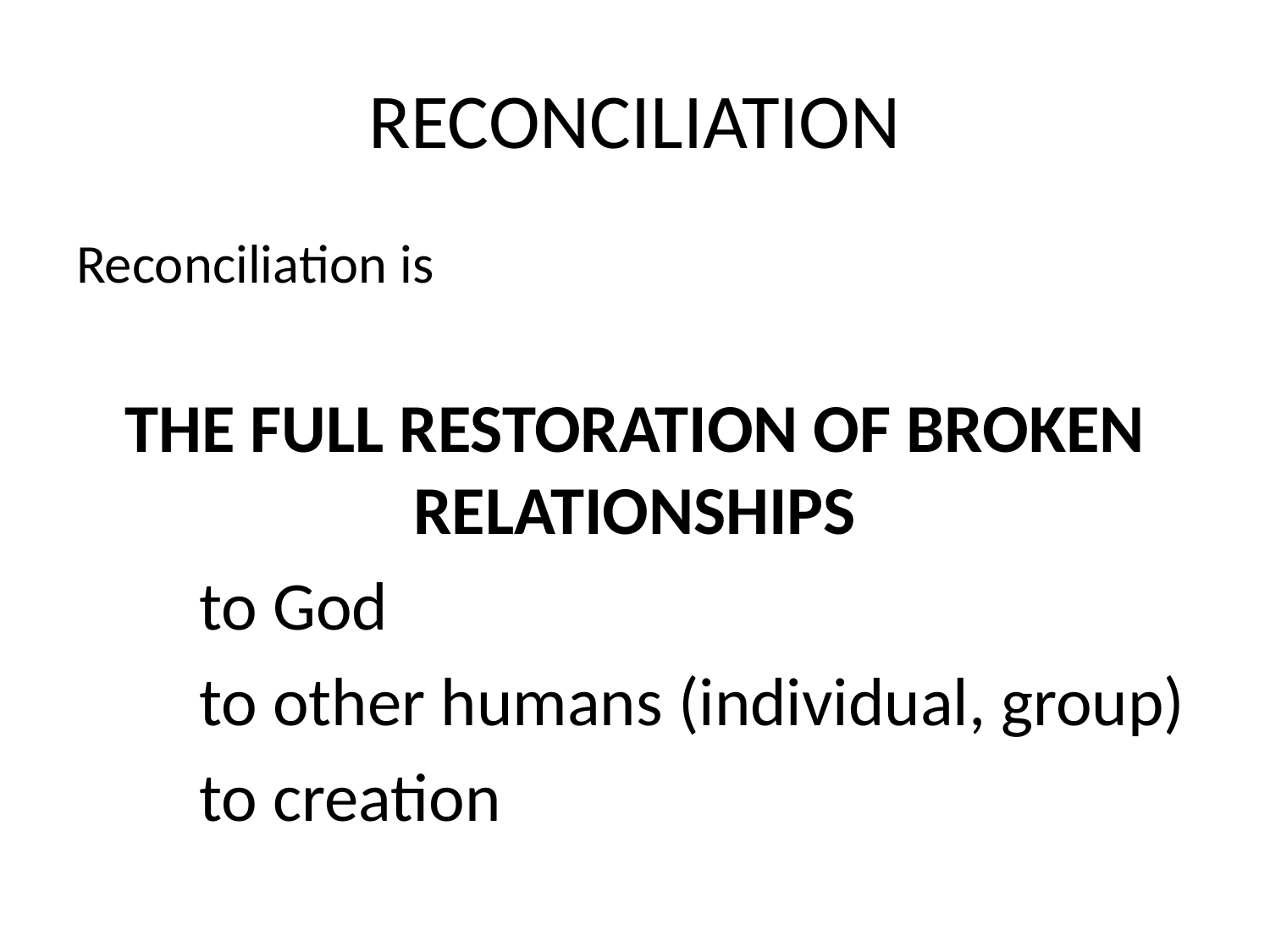

# RECONCILIATION
Reconciliation is

THE FULL RESTORATION OF BROKEN RELATIONSHIPS
	to God
	to other humans (individual, group)
	to creation